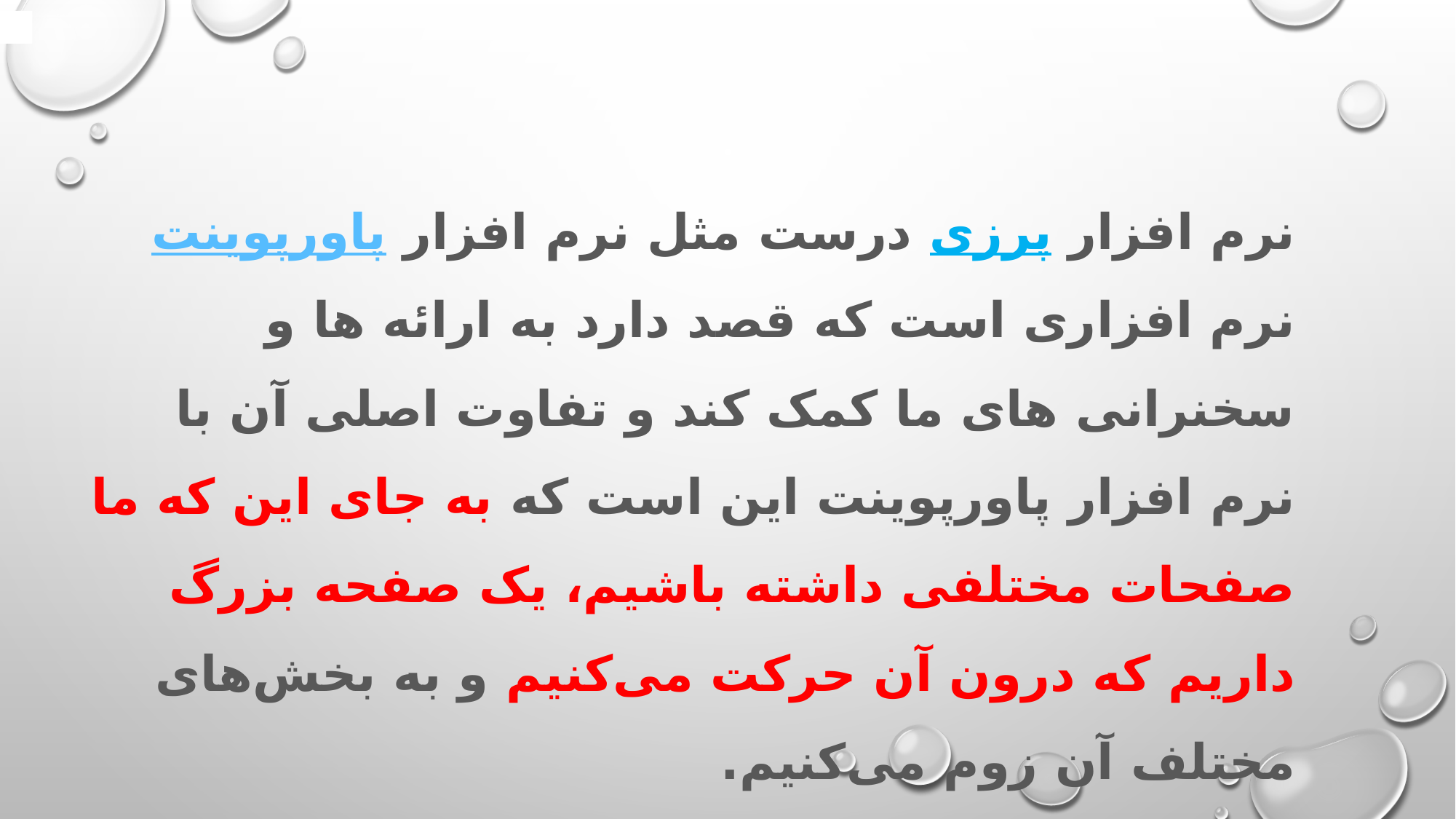

نرم افزار پرزی درست مثل نرم افزار پاورپوینت نرم افزاری است که قصد دارد به ارائه ها و سخنرانی های ما کمک کند و تفاوت اصلی آن با نرم افزار پاورپوینت این است که به جای این که ما صفحات مختلفی داشته باشیم، یک صفحه بزرگ داریم که درون آن حرکت می‌کنیم و به بخش‌های مختلف آن زوم می‌کنیم.